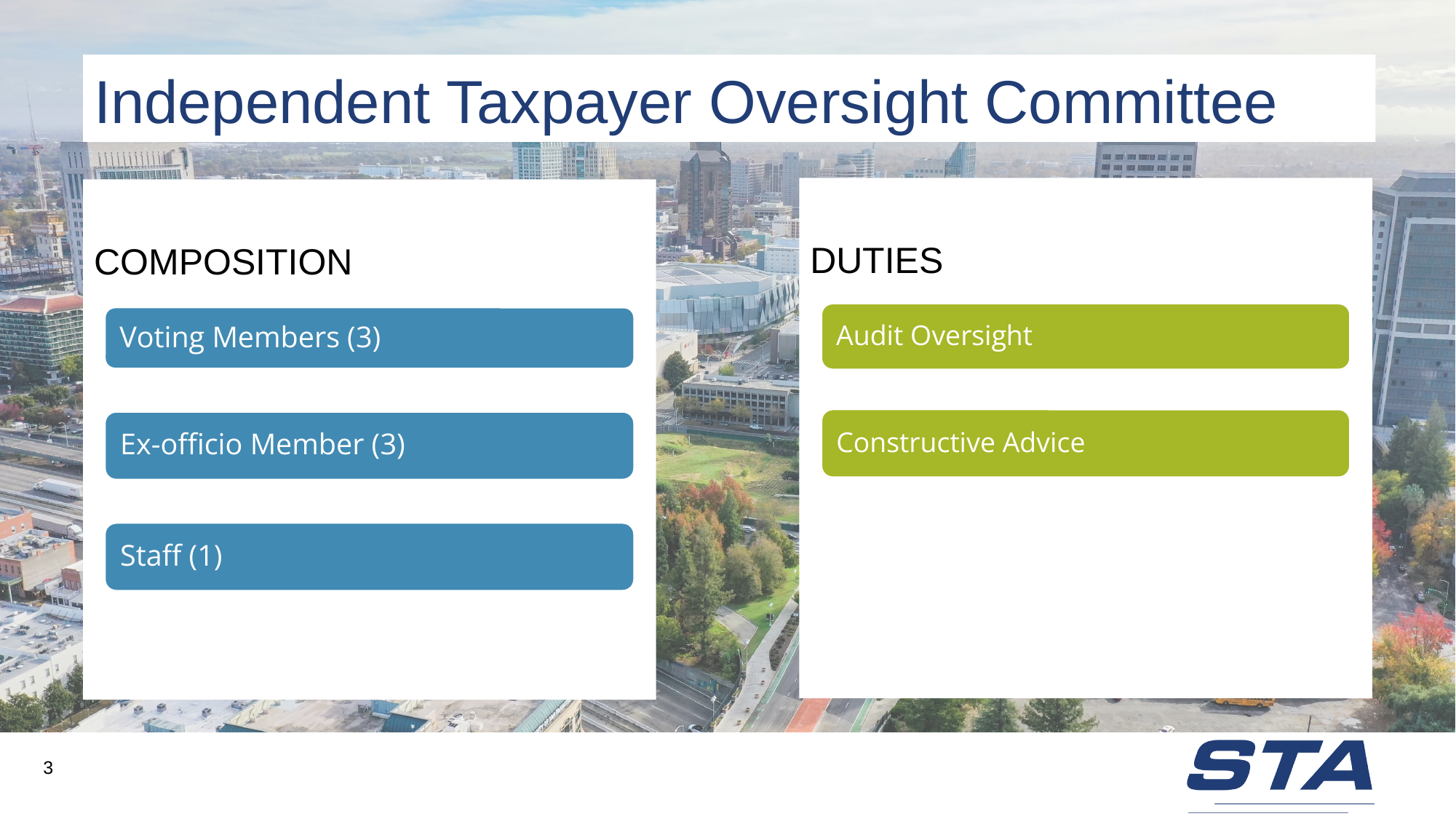

# Independent Taxpayer Oversight Committee

DUTIES

COMPOSITION
Voting Members (3)

Ex-officio Member (3)

Staff (1)

Audit Oversight

Constructive Advice
3